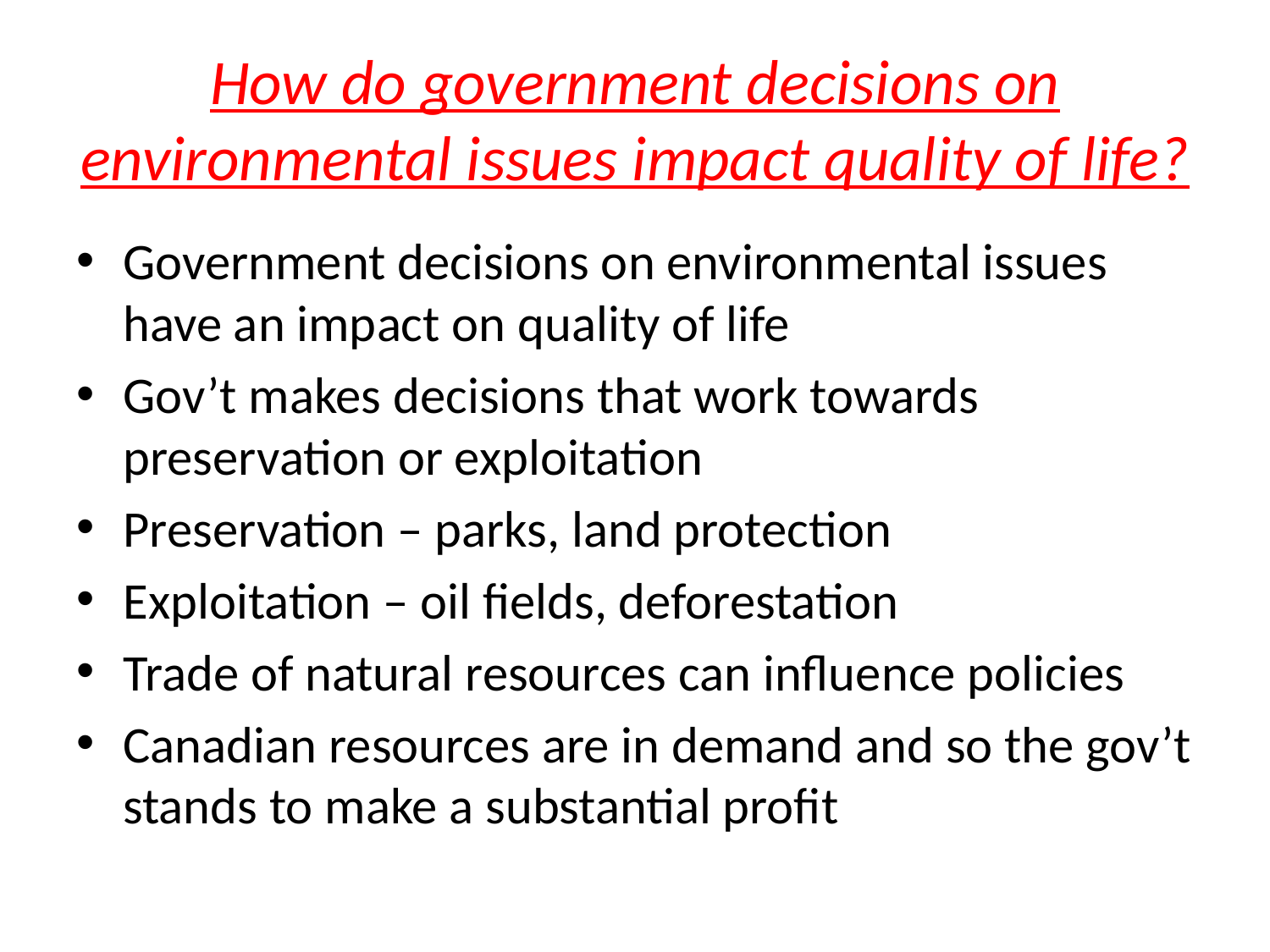

# How do government decisions on environmental issues impact quality of life?
Government decisions on environmental issues have an impact on quality of life
Gov’t makes decisions that work towards preservation or exploitation
Preservation – parks, land protection
Exploitation – oil fields, deforestation
Trade of natural resources can influence policies
Canadian resources are in demand and so the gov’t stands to make a substantial profit